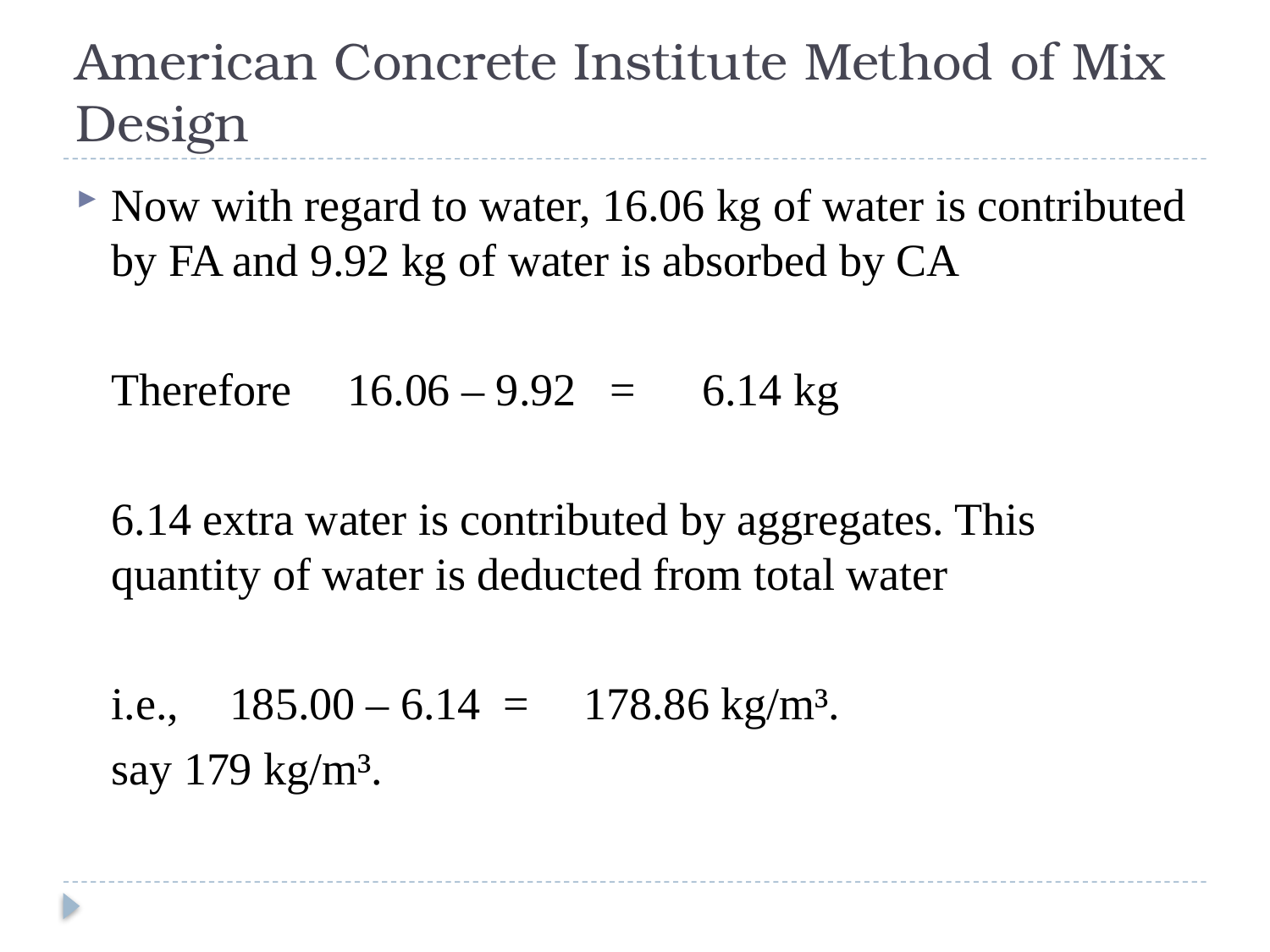

# American Concrete Institute Method of Mix Design
Now with regard to water, 16.06 kg of water is contributed by FA and 9.92 kg of water is absorbed by CA

	Therefore 		16.06 – 9.92   =	6.14 kg

	6.14 extra water is contributed by aggregates. This quantity of water is deducted from total water

	i.e.,			185.00 – 6.14  =	178.86 kg/m³.
						say 179 kg/m³.